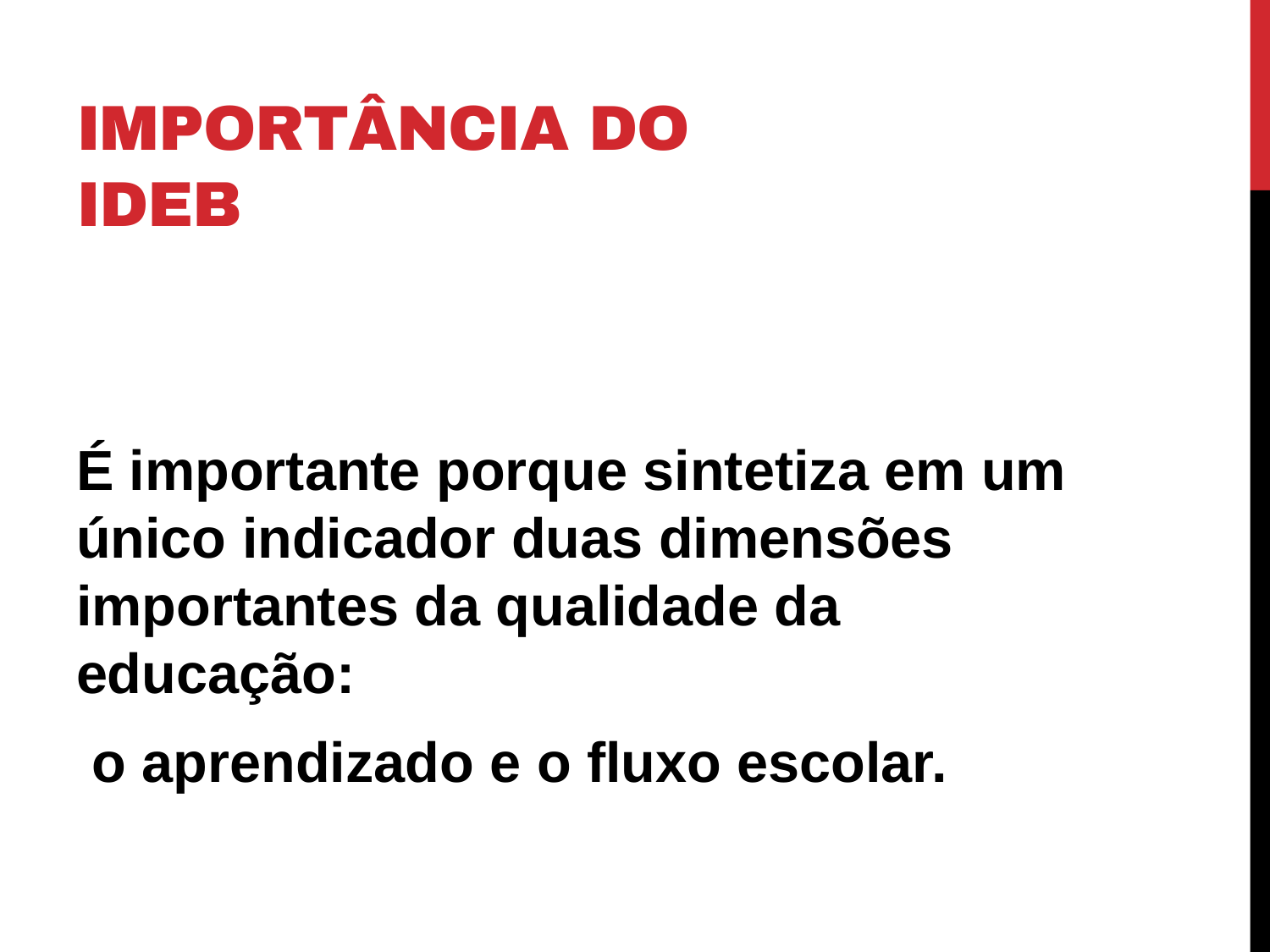

# Importância do IDEB

É importante porque sintetiza em um único indicador duas dimensões importantes da qualidade da educação:
 o aprendizado e o fluxo escolar.